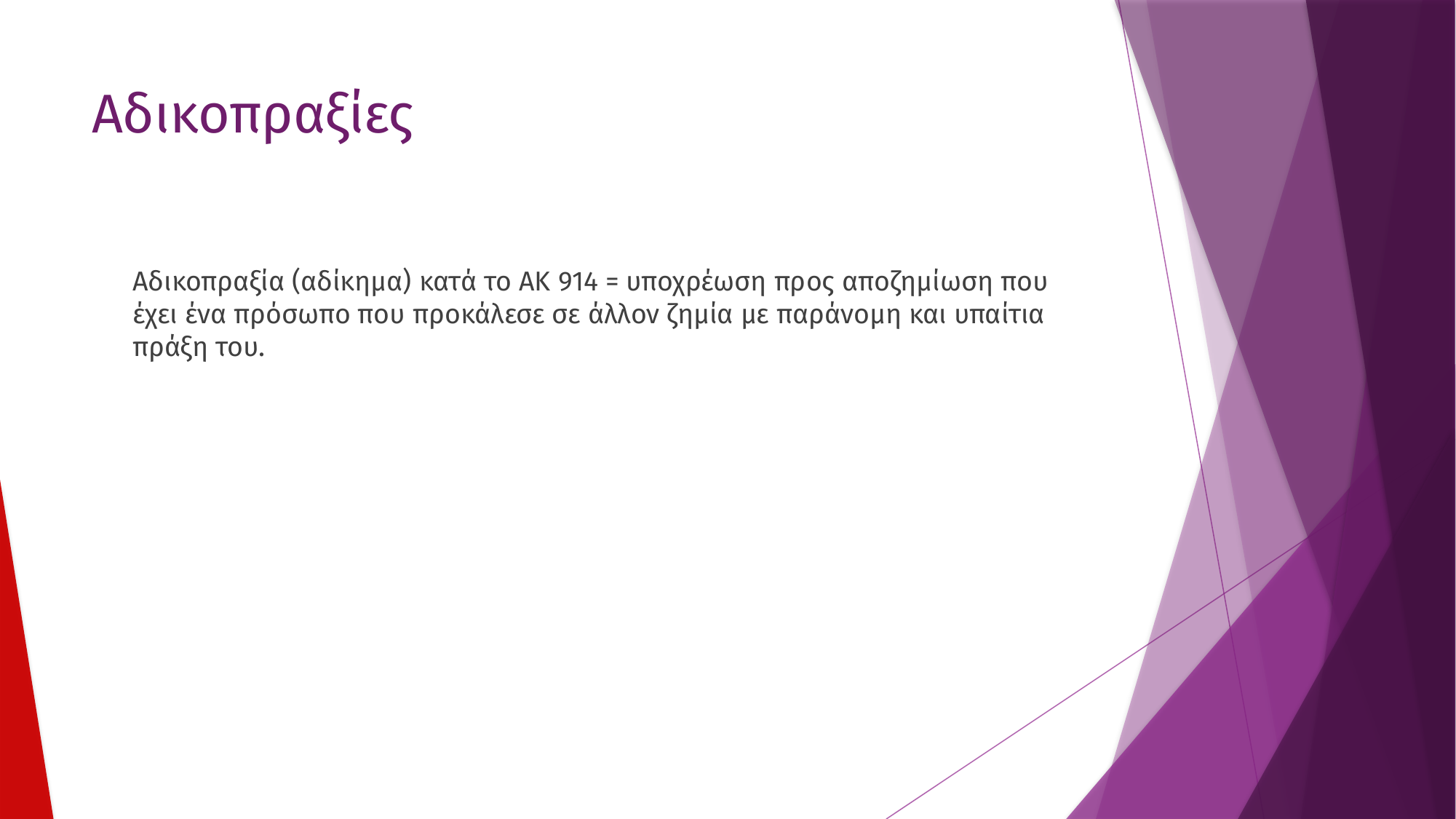

# Αδικοπραξίες
	Αδικοπραξία (αδίκημα) κατά το ΑΚ 914 = υποχρέωση προς αποζημίωση που έχει ένα πρόσωπο που προκάλεσε σε άλλον ζημία με παράνομη και υπαίτια πράξη του.